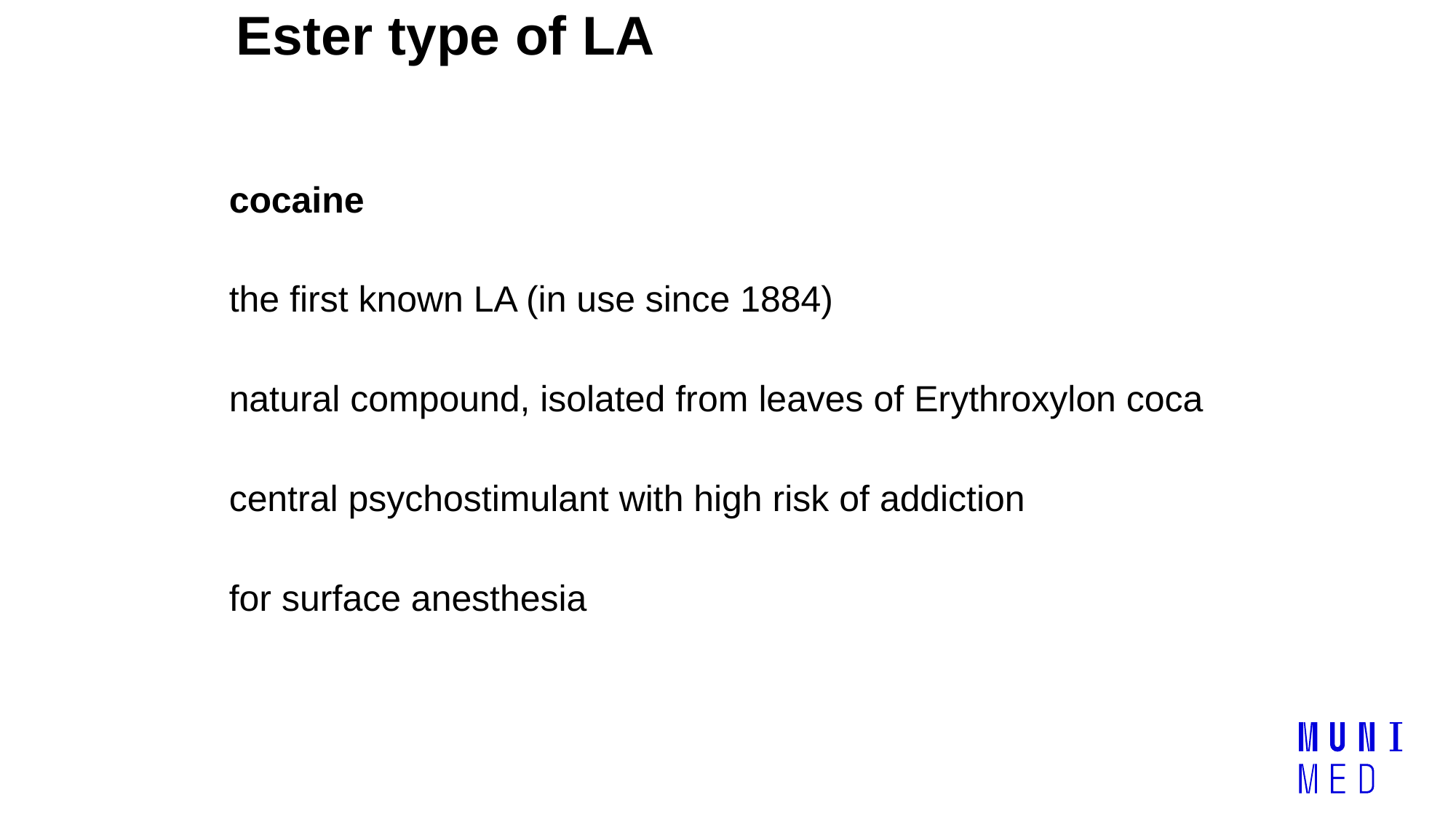

# Ester type of LA
cocaine

the first known LA (in use since 1884)

natural compound, isolated from leaves of Erythroxylon coca

central psychostimulant with high risk of addiction

for surface anesthesia